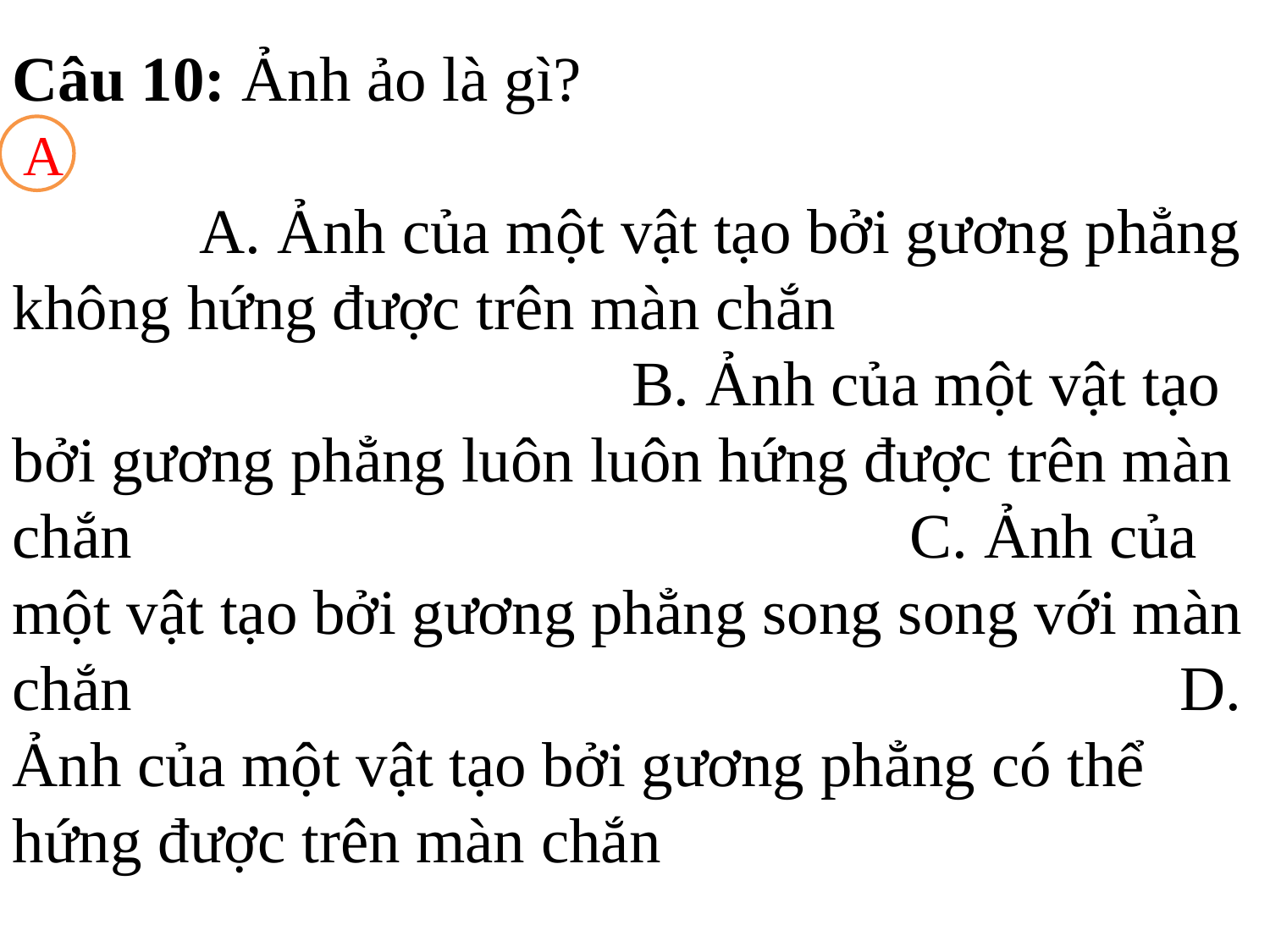

Câu 10: Ảnh ảo là gì?                                                                                                                                      A. Ảnh của một vật tạo bởi gương phẳng không hứng được trên màn chắn                                                                  B. Ảnh của một vật tạo bởi gương phẳng luôn luôn hứng được trên màn chắn                                                 C. Ảnh của một vật tạo bởi gương phẳng song song với màn chắn                                                                  D. Ảnh của một vật tạo bởi gương phẳng có thể hứng được trên màn chắn
A